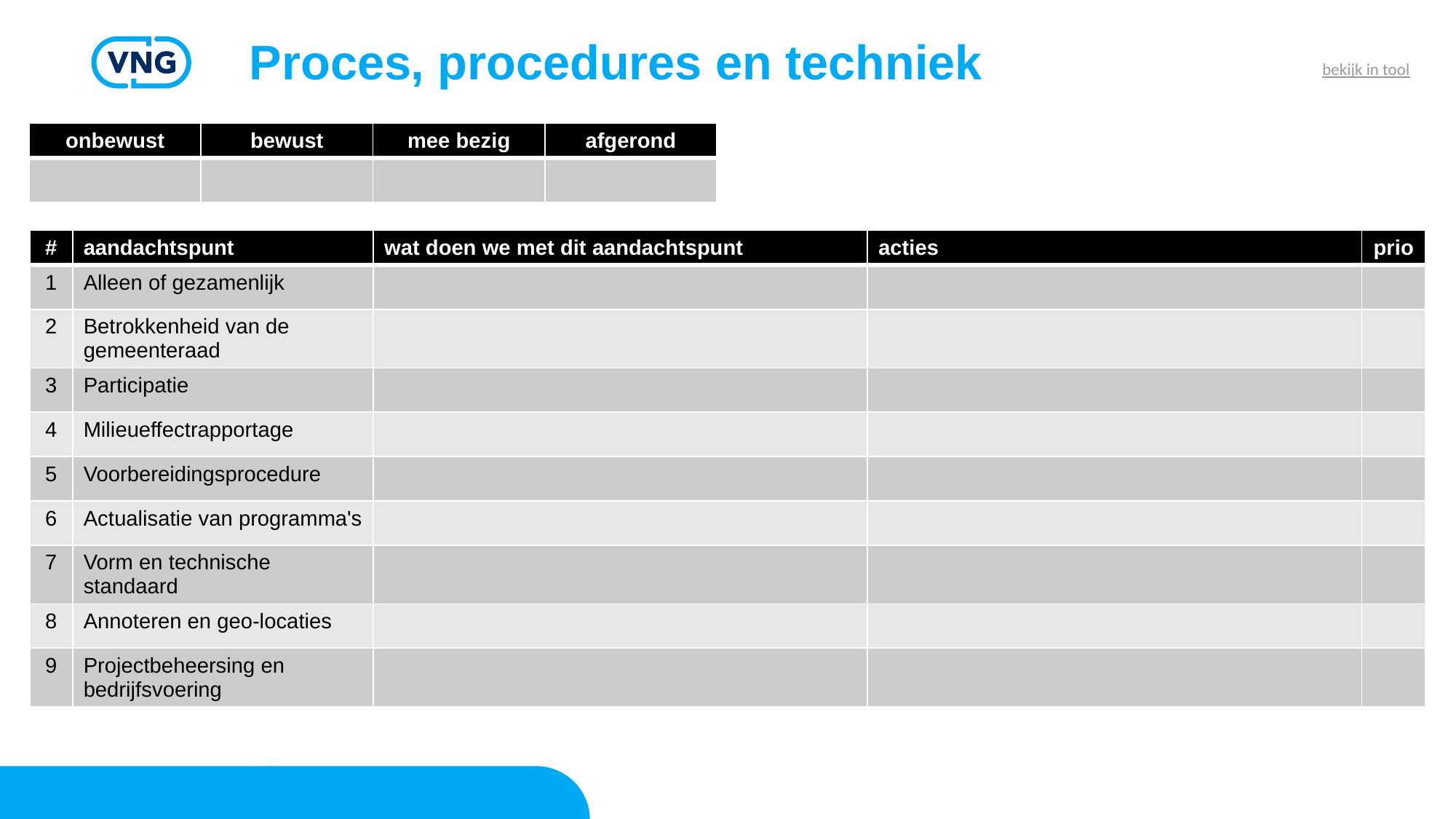

# Proces, procedures en techniek
bekijk in tool
| onbewust | bewust | mee bezig | afgerond |
| --- | --- | --- | --- |
|  |  |  |  |
| # | aandachtspunt | wat doen we met dit aandachtspunt | acties | prio |
| --- | --- | --- | --- | --- |
| 1 | Alleen of gezamenlijk |  |  |  |
| 2 | Betrokkenheid van de gemeenteraad |  |  |  |
| 3 | Participatie |  |  |  |
| 4 | Milieueffectrapportage |  |  |  |
| 5 | Voorbereidingsprocedure |  |  |  |
| 6 | Actualisatie van programma's |  |  |  |
| 7 | Vorm en technische standaard |  |  |  |
| 8 | Annoteren en geo-locaties |  |  |  |
| 9 | Projectbeheersing en bedrijfsvoering |  |  |  |